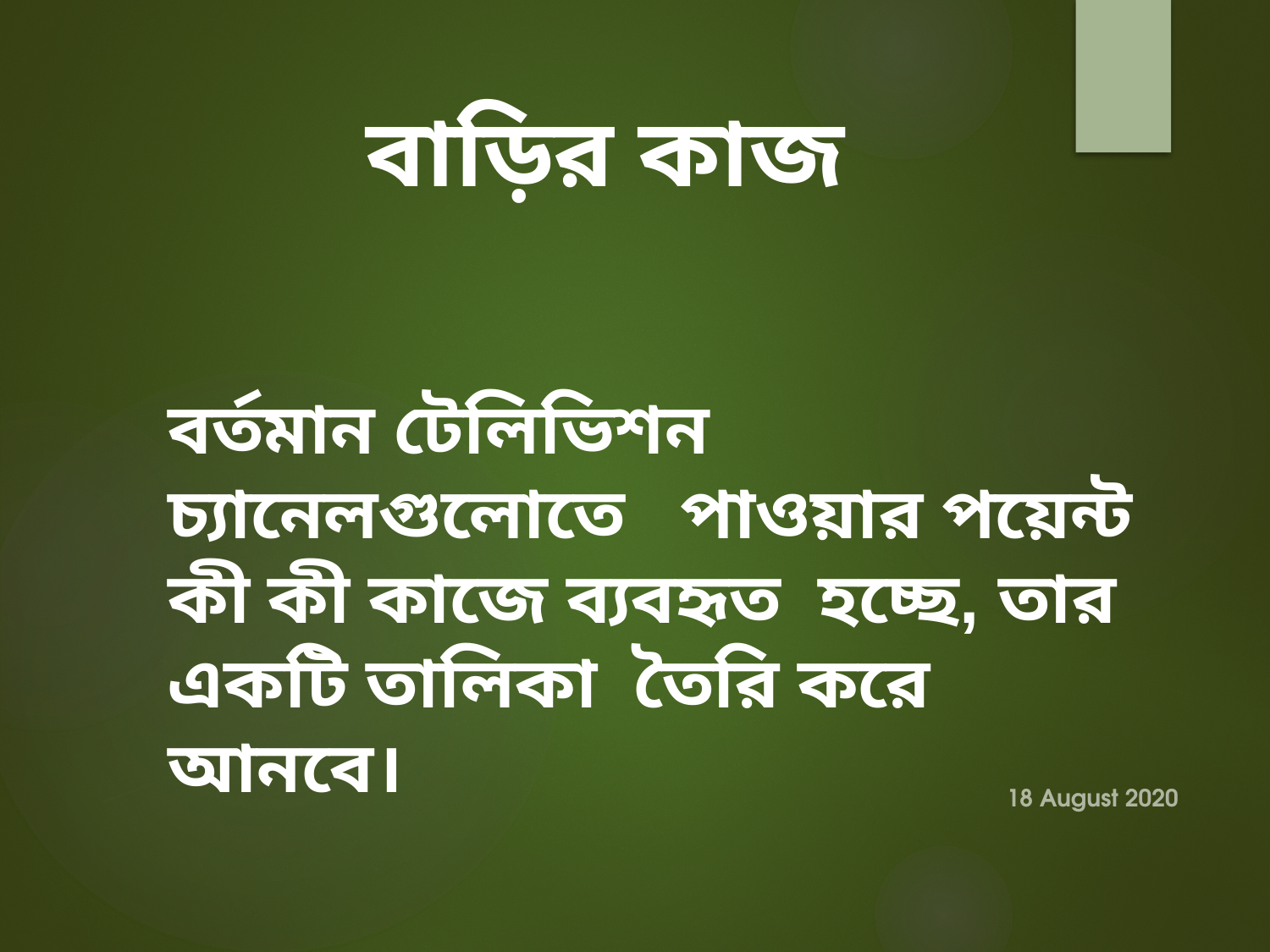

বাড়ির কাজ
বর্তমান টেলিভিশন  চ্যানেলগুলোতে   পাওয়ার পয়েন্ট কী কী কাজে ব্যবহৃত  হচ্ছে, তার একটি তালিকা  তৈরি করে আনবে।
18 August 2020